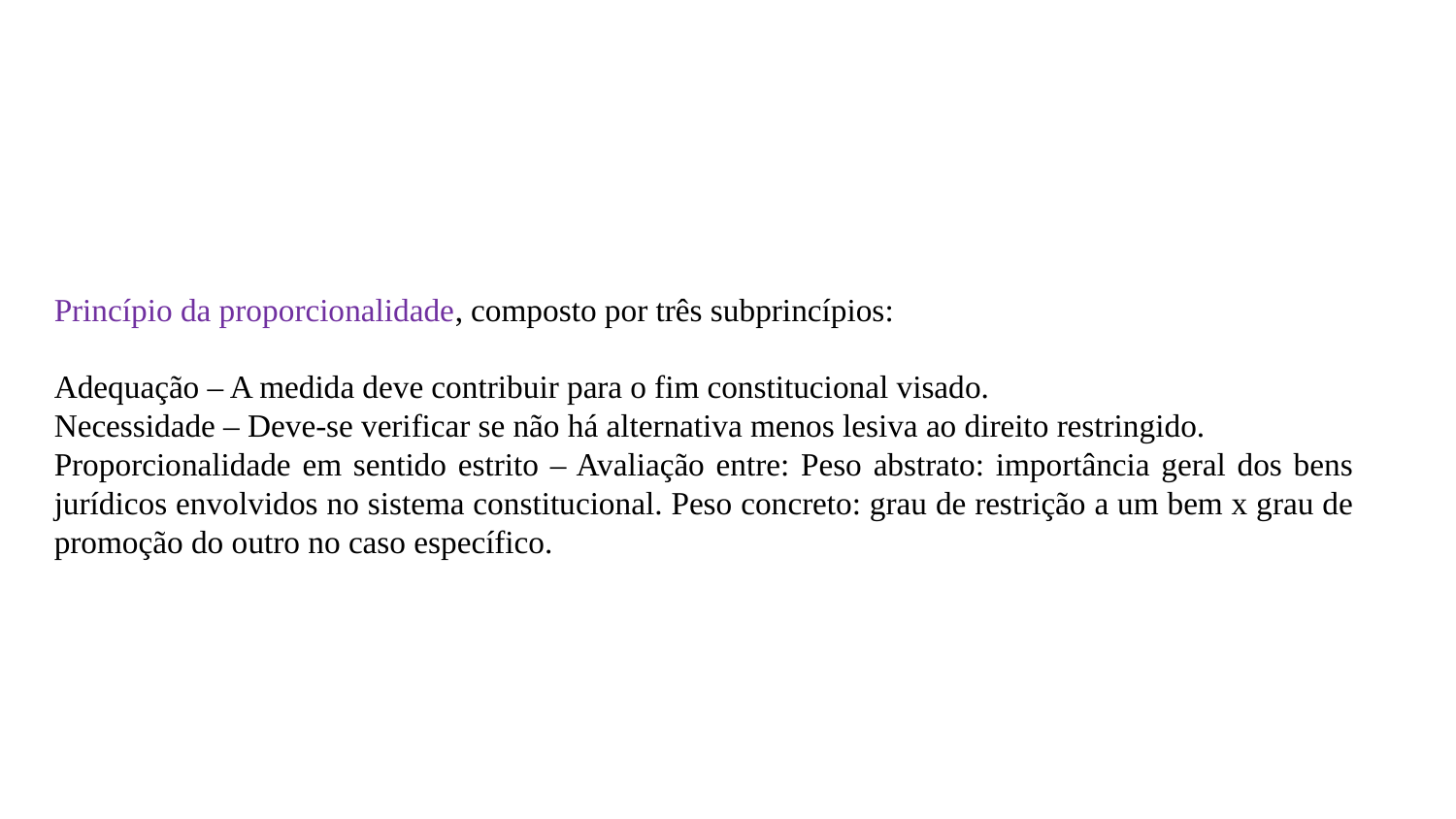

#

Princípio da proporcionalidade, composto por três subprincípios:

Adequação – A medida deve contribuir para o fim constitucional visado.
Necessidade – Deve-se verificar se não há alternativa menos lesiva ao direito restringido.
Proporcionalidade em sentido estrito – Avaliação entre: Peso abstrato: importância geral dos bens jurídicos envolvidos no sistema constitucional. Peso concreto: grau de restrição a um bem x grau de promoção do outro no caso específico.